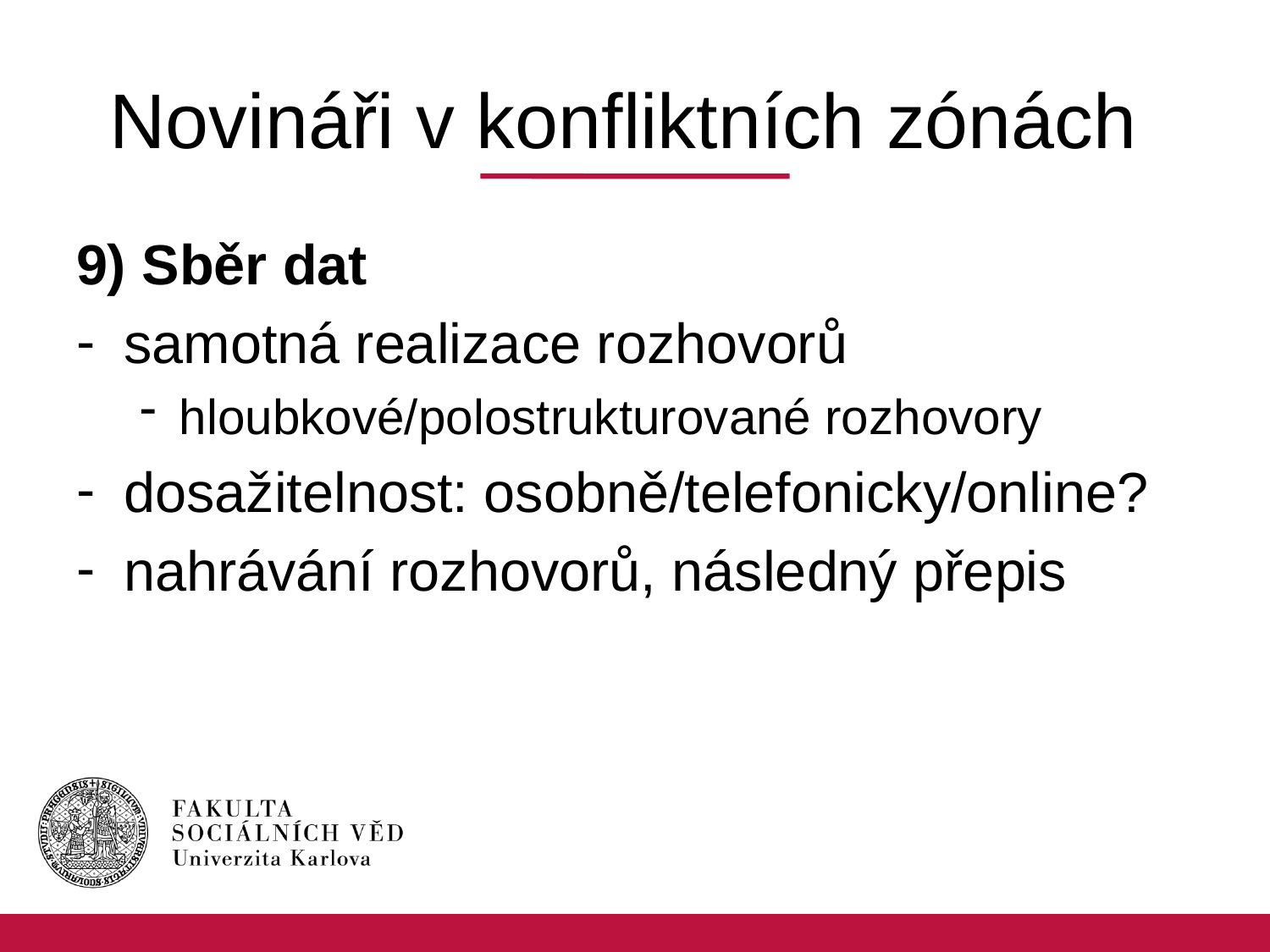

# Novináři v konfliktních zónách
9) Sběr dat
samotná realizace rozhovorů
hloubkové/polostrukturované rozhovory
dosažitelnost: osobně/telefonicky/online?
nahrávání rozhovorů, následný přepis